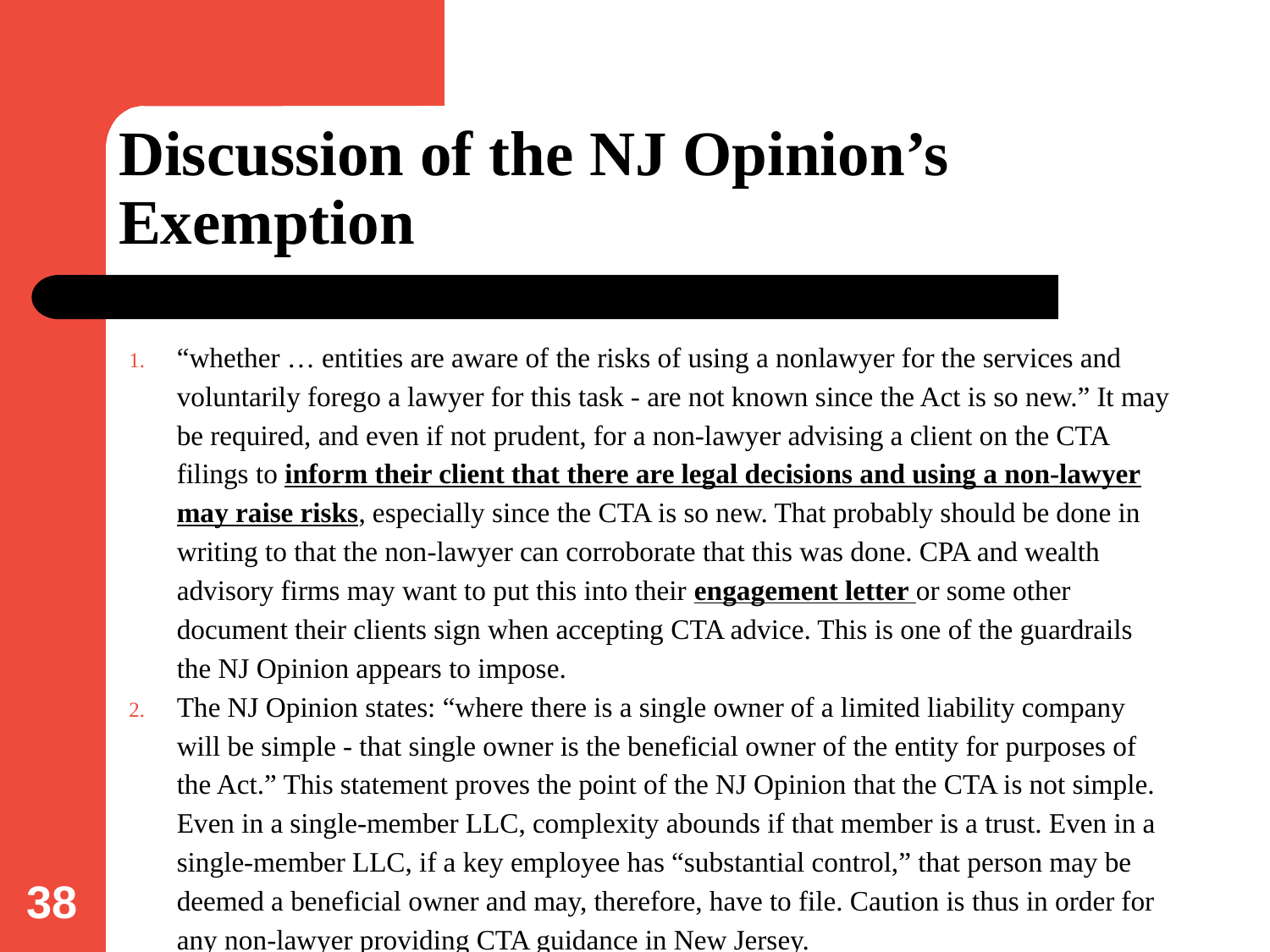

# Discussion of the NJ Opinion’s Exemption
“whether … entities are aware of the risks of using a nonlawyer for the services and voluntarily forego a lawyer for this task - are not known since the Act is so new.” It may be required, and even if not prudent, for a non-lawyer advising a client on the CTA filings to inform their client that there are legal decisions and using a non-lawyer may raise risks, especially since the CTA is so new. That probably should be done in writing to that the non-lawyer can corroborate that this was done. CPA and wealth advisory firms may want to put this into their engagement letter or some other document their clients sign when accepting CTA advice. This is one of the guardrails the NJ Opinion appears to impose.
The NJ Opinion states: “where there is a single owner of a limited liability company will be simple - that single owner is the beneficial owner of the entity for purposes of the Act.” This statement proves the point of the NJ Opinion that the CTA is not simple. Even in a single-member LLC, complexity abounds if that member is a trust. Even in a single-member LLC, if a key employee has “substantial control,” that person may be deemed a beneficial owner and may, therefore, have to file. Caution is thus in order for any non-lawyer providing CTA guidance in New Jersey.
38